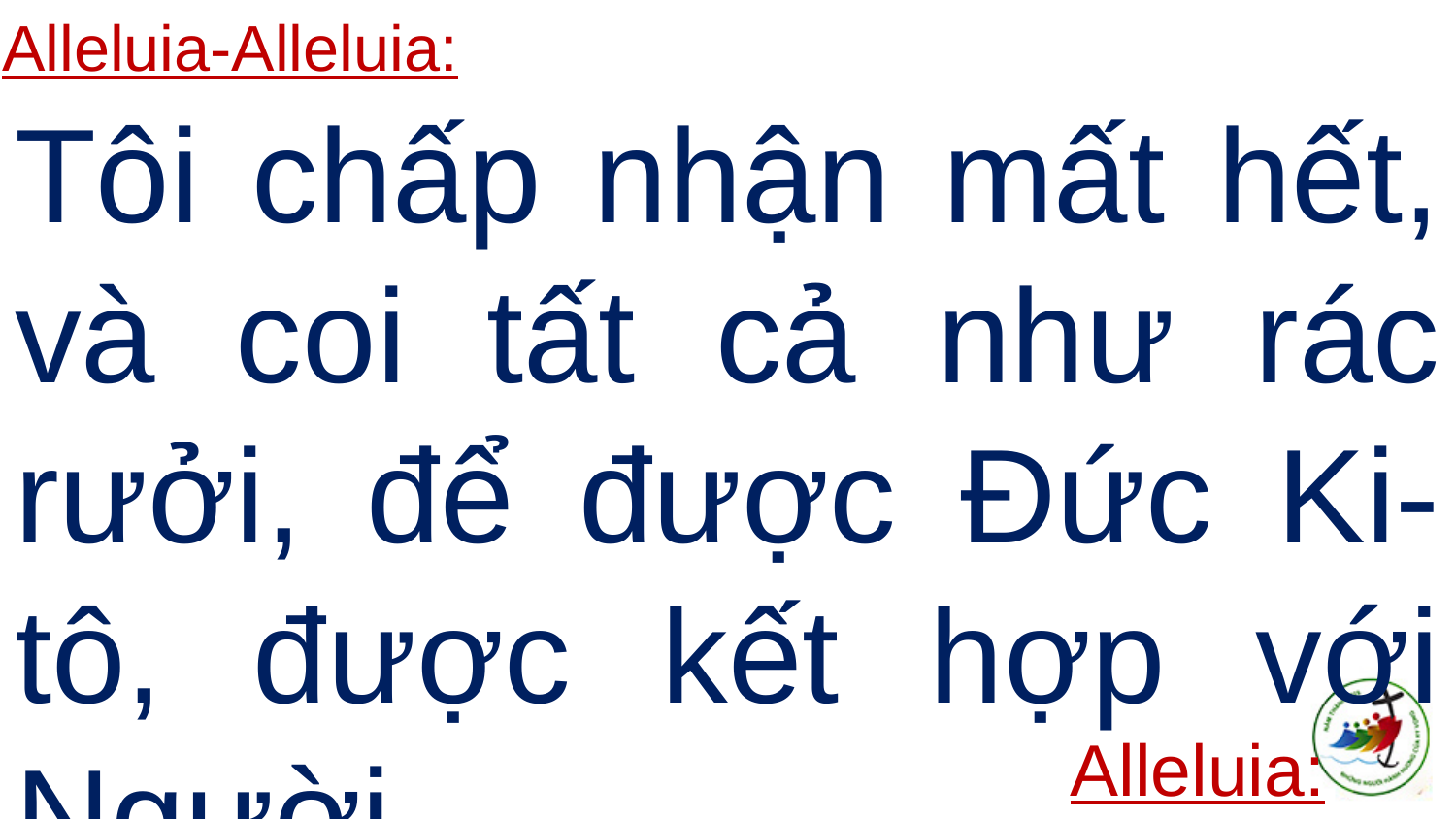

Alleluia-Alleluia:
Tôi chấp nhận mất hết, và coi tất cả như rác rưởi, để được Đức Ki-tô, được kết hợp với Người.
Alleluia: